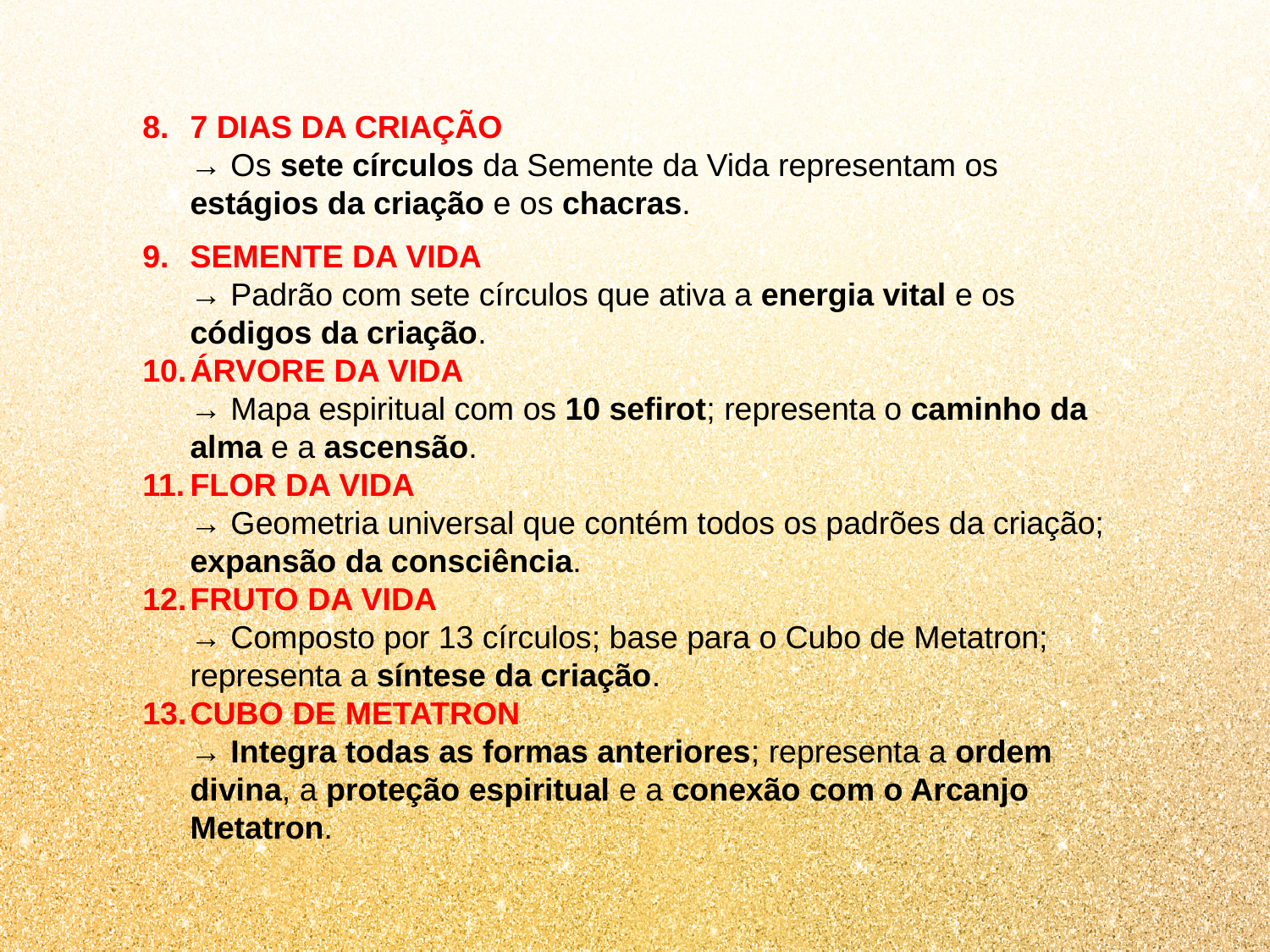

7 DIAS DA CRIAÇÃO
→ Os sete círculos da Semente da Vida representam os estágios da criação e os chacras.

SEMENTE DA VIDA
→ Padrão com sete círculos que ativa a energia vital e os códigos da criação.
ÁRVORE DA VIDA
→ Mapa espiritual com os 10 sefirot; representa o caminho da alma e a ascensão.
FLOR DA VIDA
→ Geometria universal que contém todos os padrões da criação; expansão da consciência.
FRUTO DA VIDA
→ Composto por 13 círculos; base para o Cubo de Metatron; representa a síntese da criação.
CUBO DE METATRON
→ Integra todas as formas anteriores; representa a ordem divina, a proteção espiritual e a conexão com o Arcanjo Metatron.